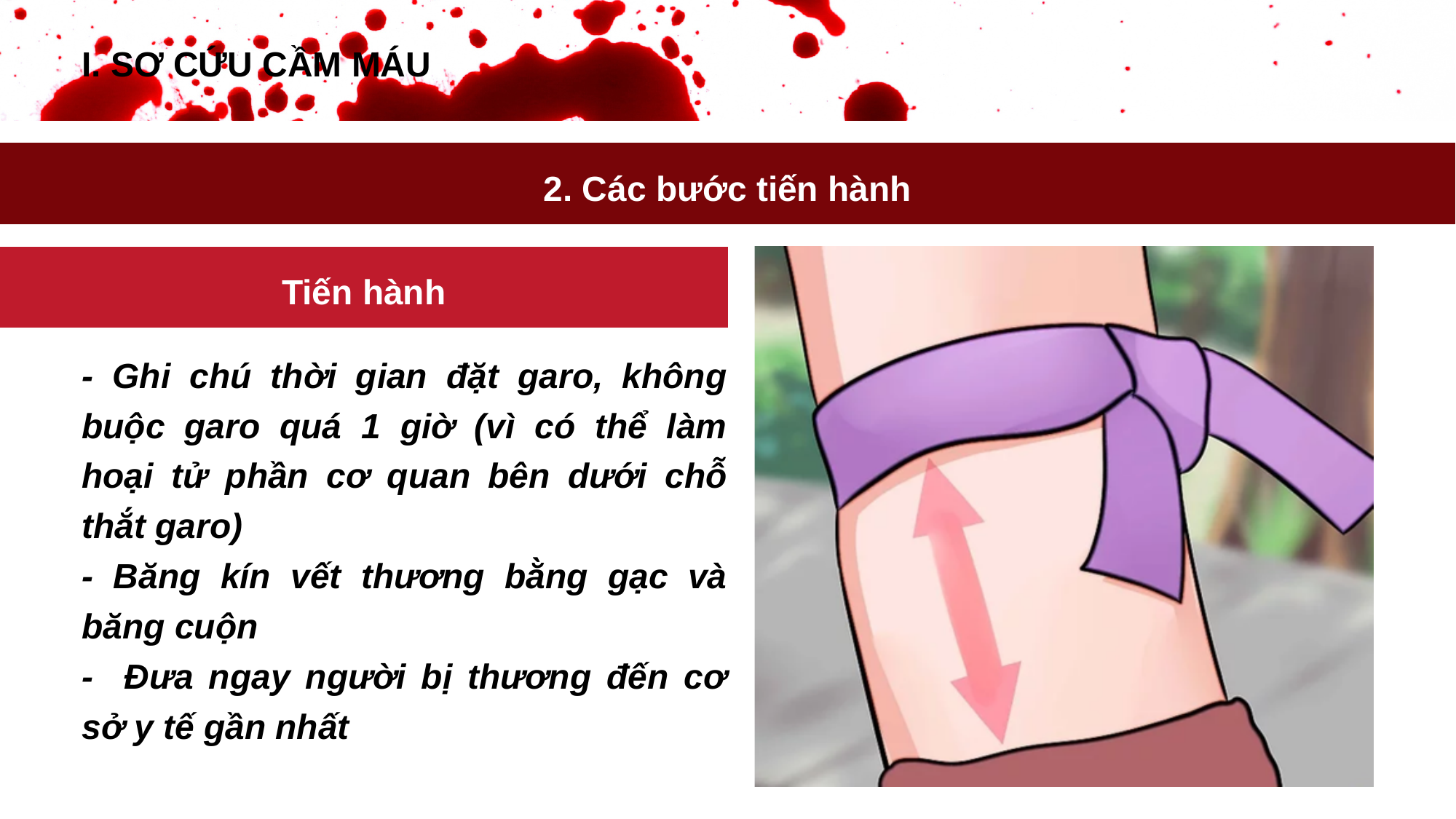

I. SƠ CỨU CẦM MÁU

2. Các bước tiến hành

Tiến hành
- Ghi chú thời gian đặt garo, không buộc garo quá 1 giờ (vì có thể làm hoại tử phần cơ quan bên dưới chỗ thắt garo)
- Băng kín vết thương bằng gạc và băng cuộn
-  Đưa ngay người bị thương đến cơ sở y tế gần nhất